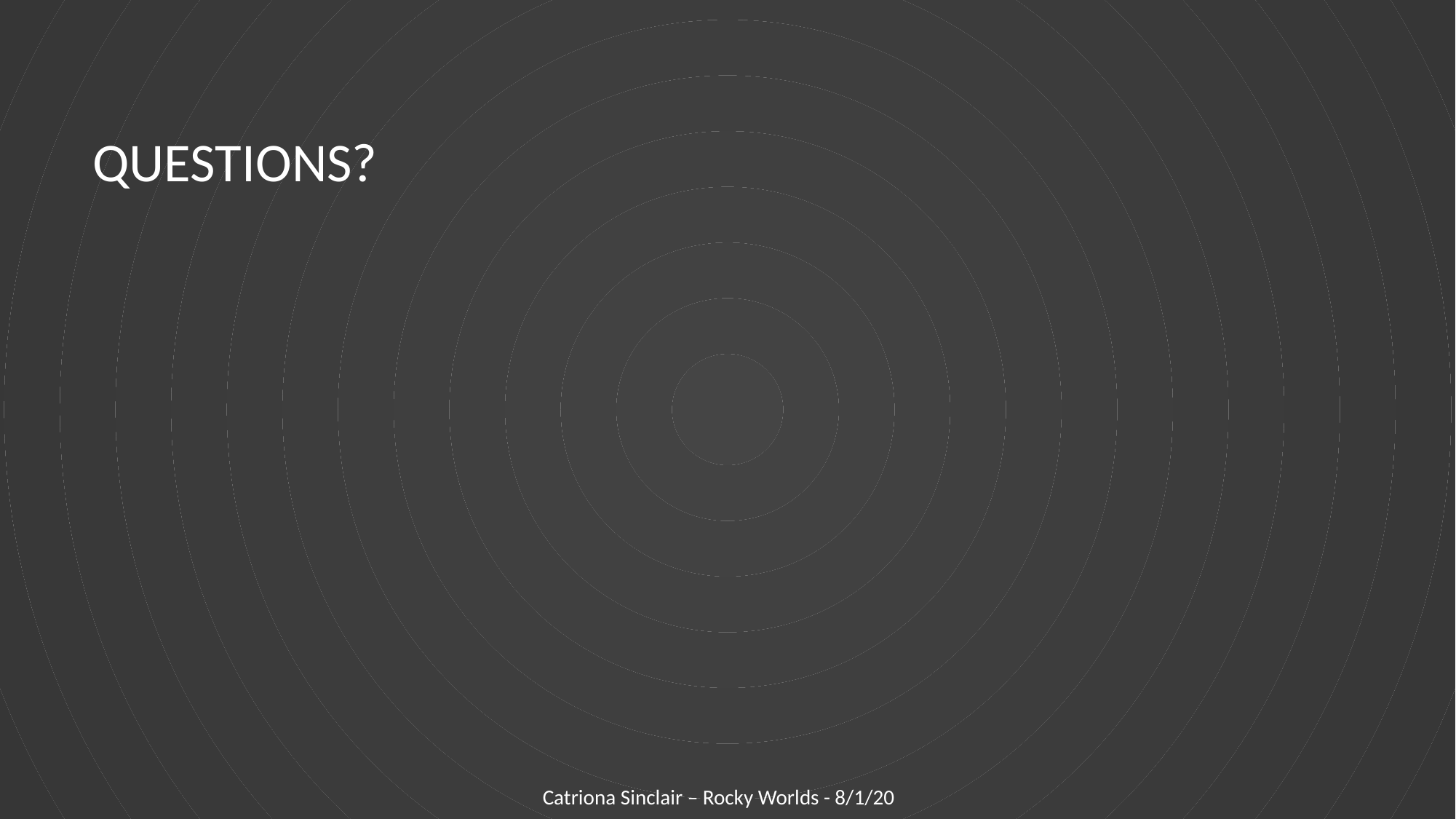

# Questions?
Catriona Sinclair – Rocky Worlds - 8/1/20